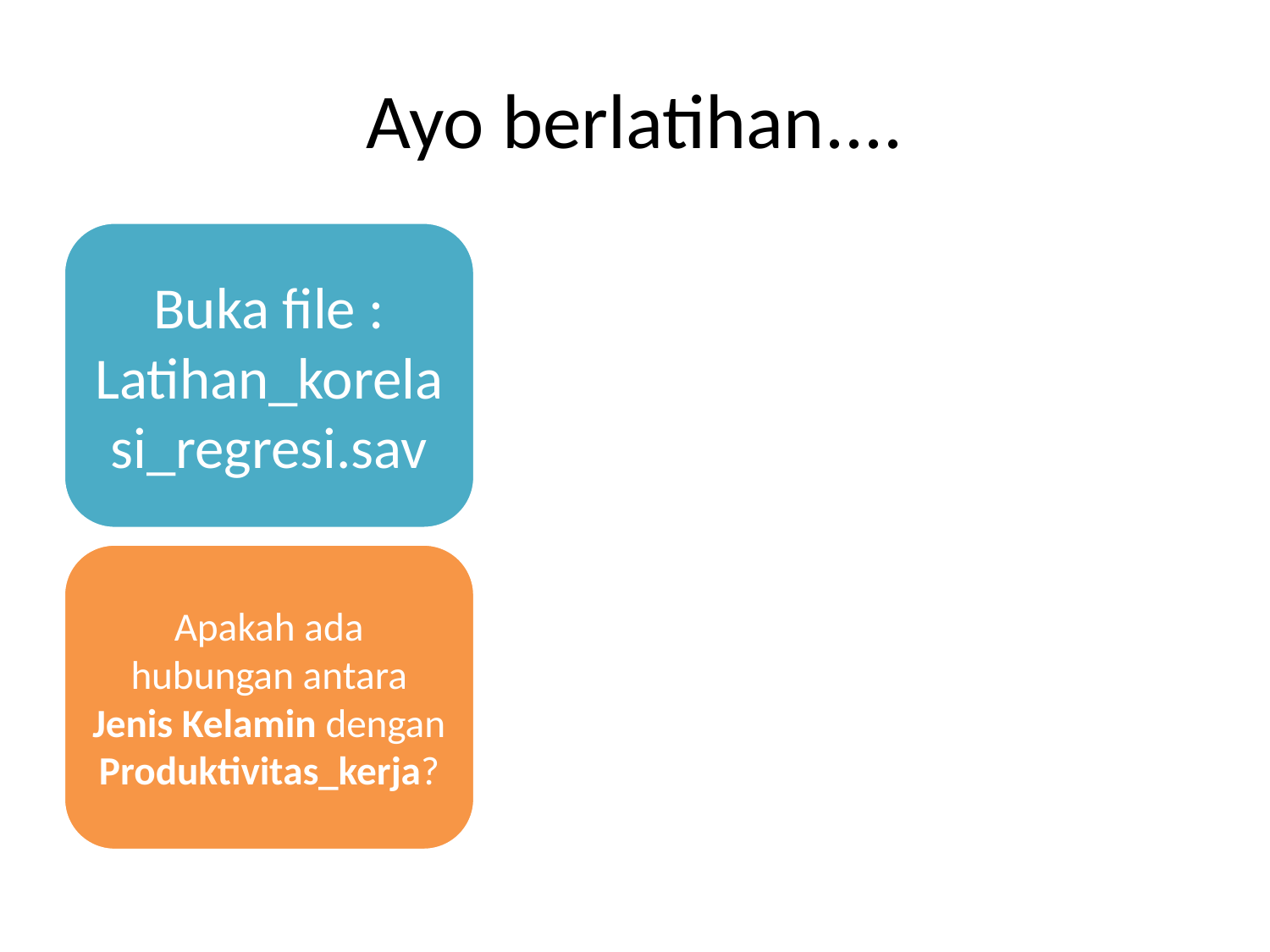

# Ayo berlatihan....
Buka file : Latihan_korelasi_regresi.sav
Apakah ada hubungan antara Jenis Kelamin dengan Produktivitas_kerja?